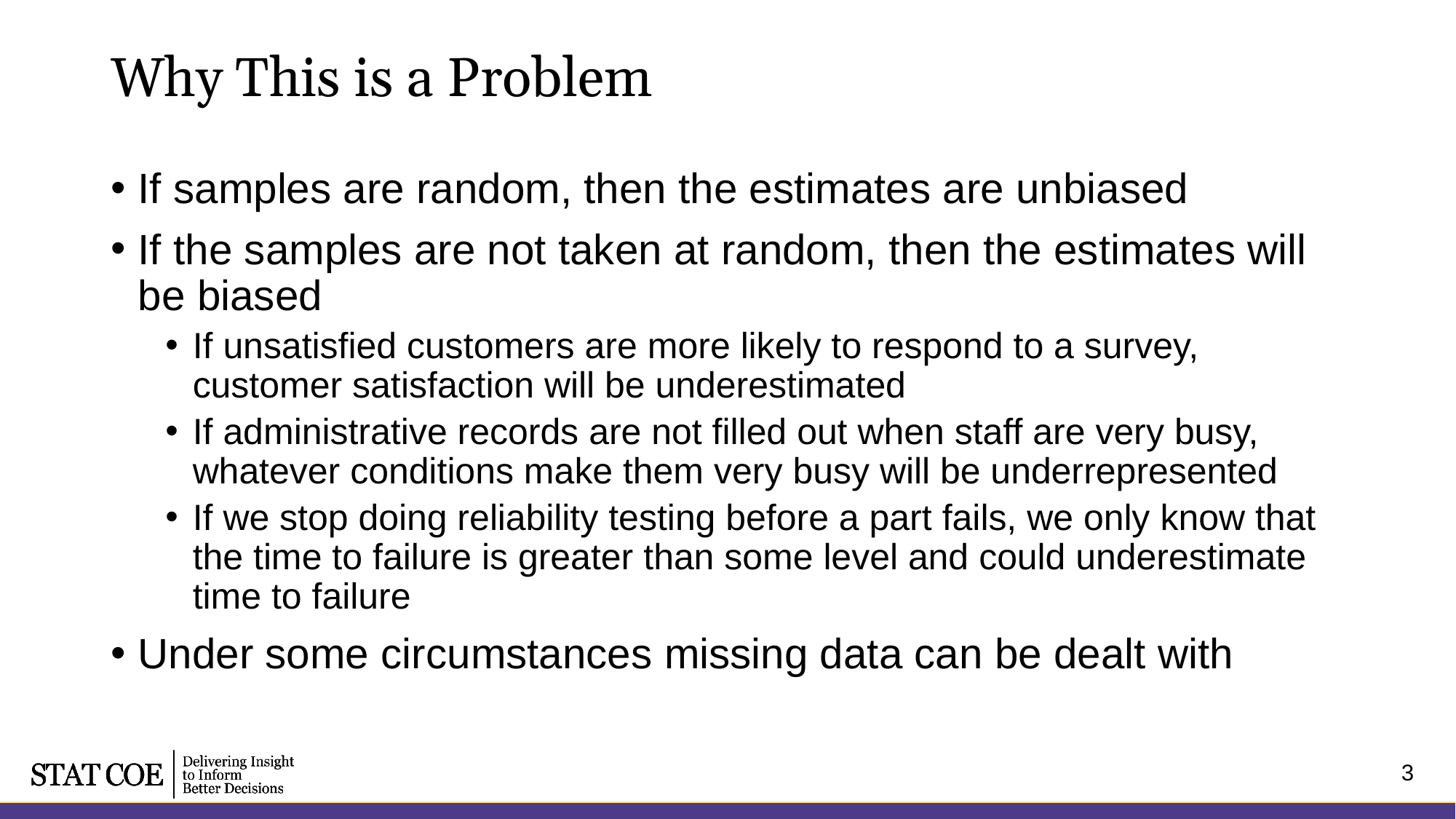

# Why This is a Problem
If samples are random, then the estimates are unbiased
If the samples are not taken at random, then the estimates will be biased
If unsatisfied customers are more likely to respond to a survey, customer satisfaction will be underestimated
If administrative records are not filled out when staff are very busy, whatever conditions make them very busy will be underrepresented
If we stop doing reliability testing before a part fails, we only know that the time to failure is greater than some level and could underestimate time to failure
Under some circumstances missing data can be dealt with

3